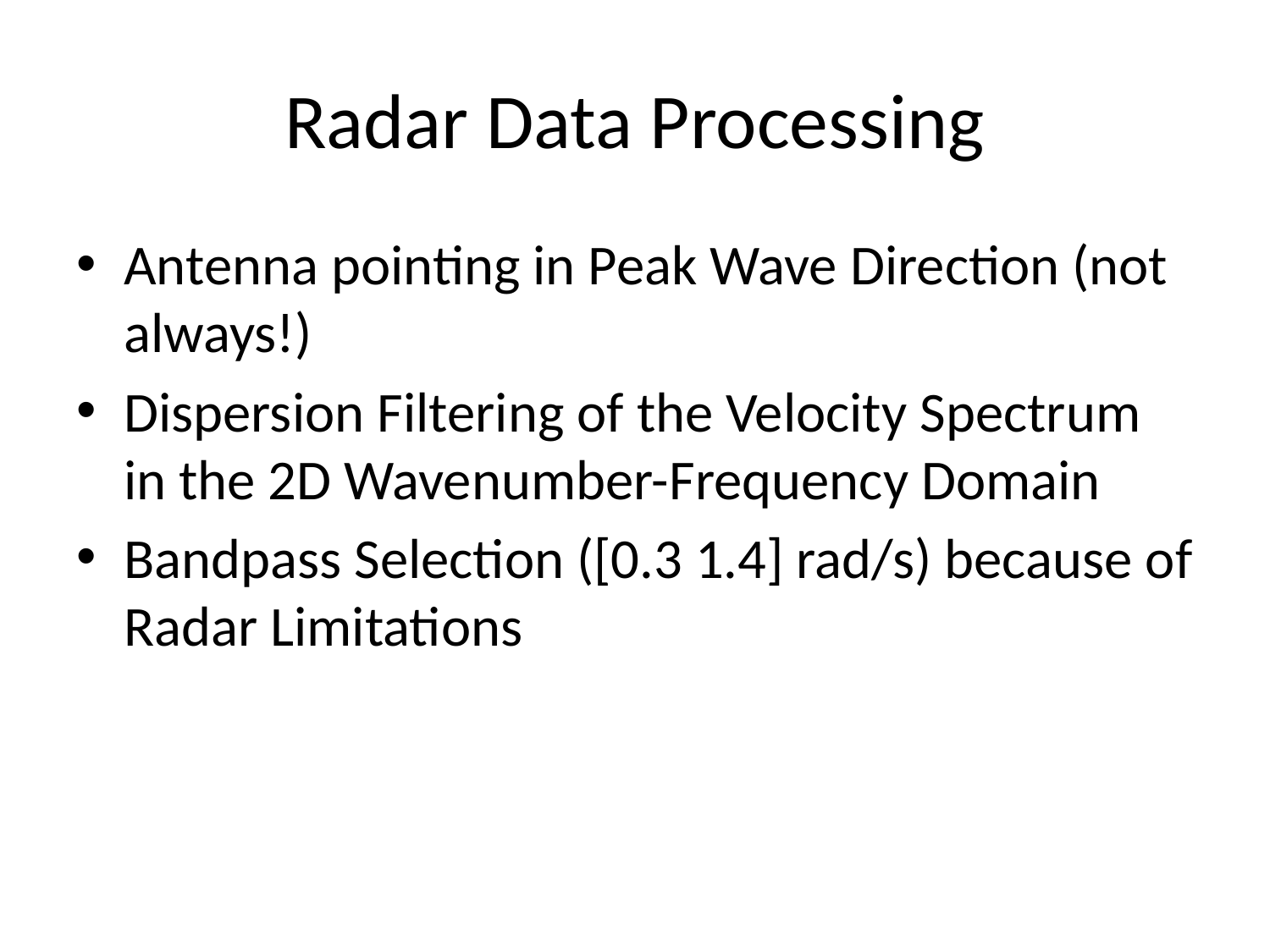

# Radar Data Processing
Antenna pointing in Peak Wave Direction (not always!)
Dispersion Filtering of the Velocity Spectrum in the 2D Wavenumber-Frequency Domain
Bandpass Selection ([0.3 1.4] rad/s) because of Radar Limitations